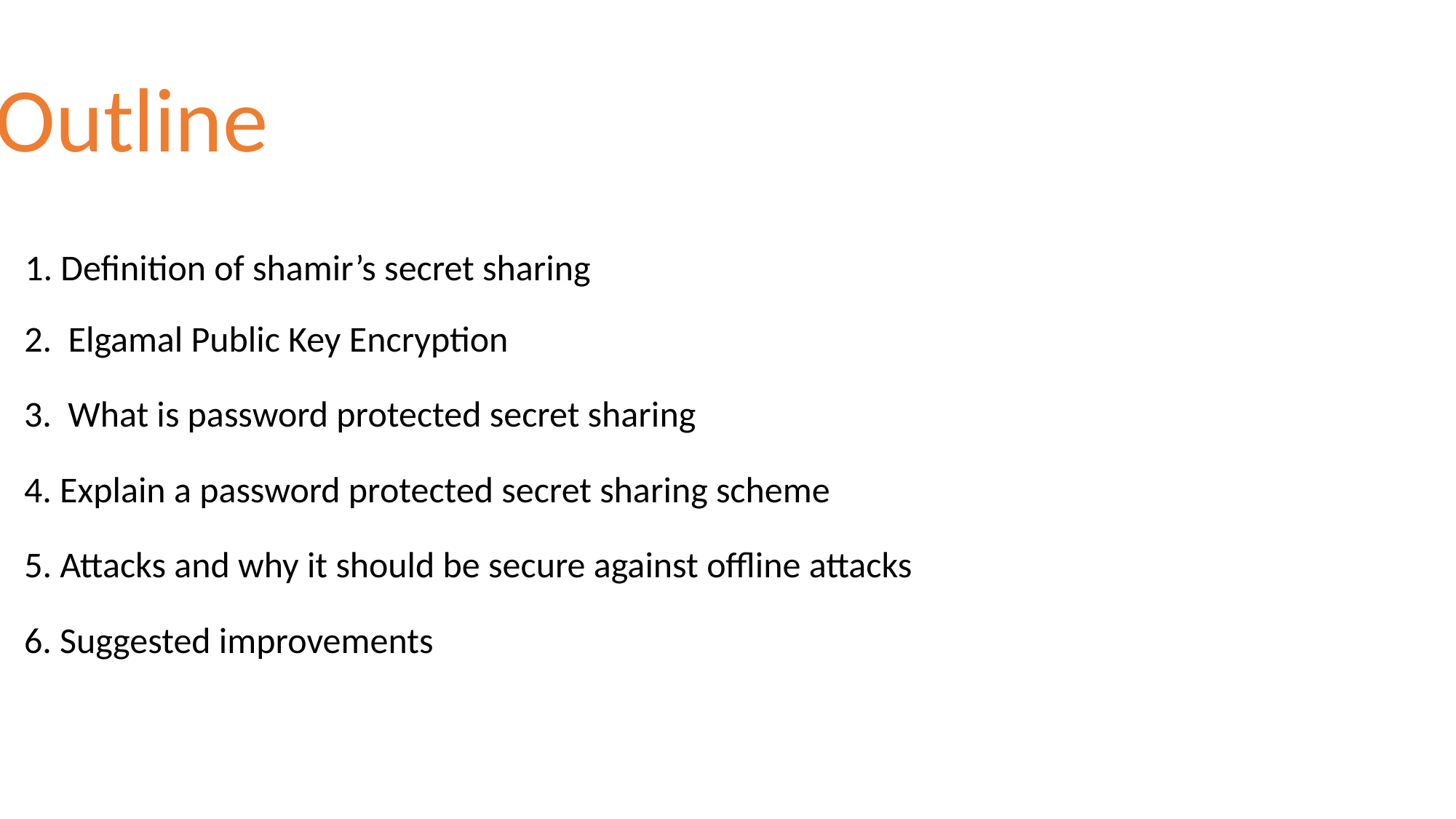

# Outline
1. Definition of shamir’s secret sharing
2.  Elgamal Public Key Encryption
3.  What is password protected secret sharing
4. Explain a password protected secret sharing scheme
5. Attacks and why it should be secure against offline attacks
6. Suggested improvements